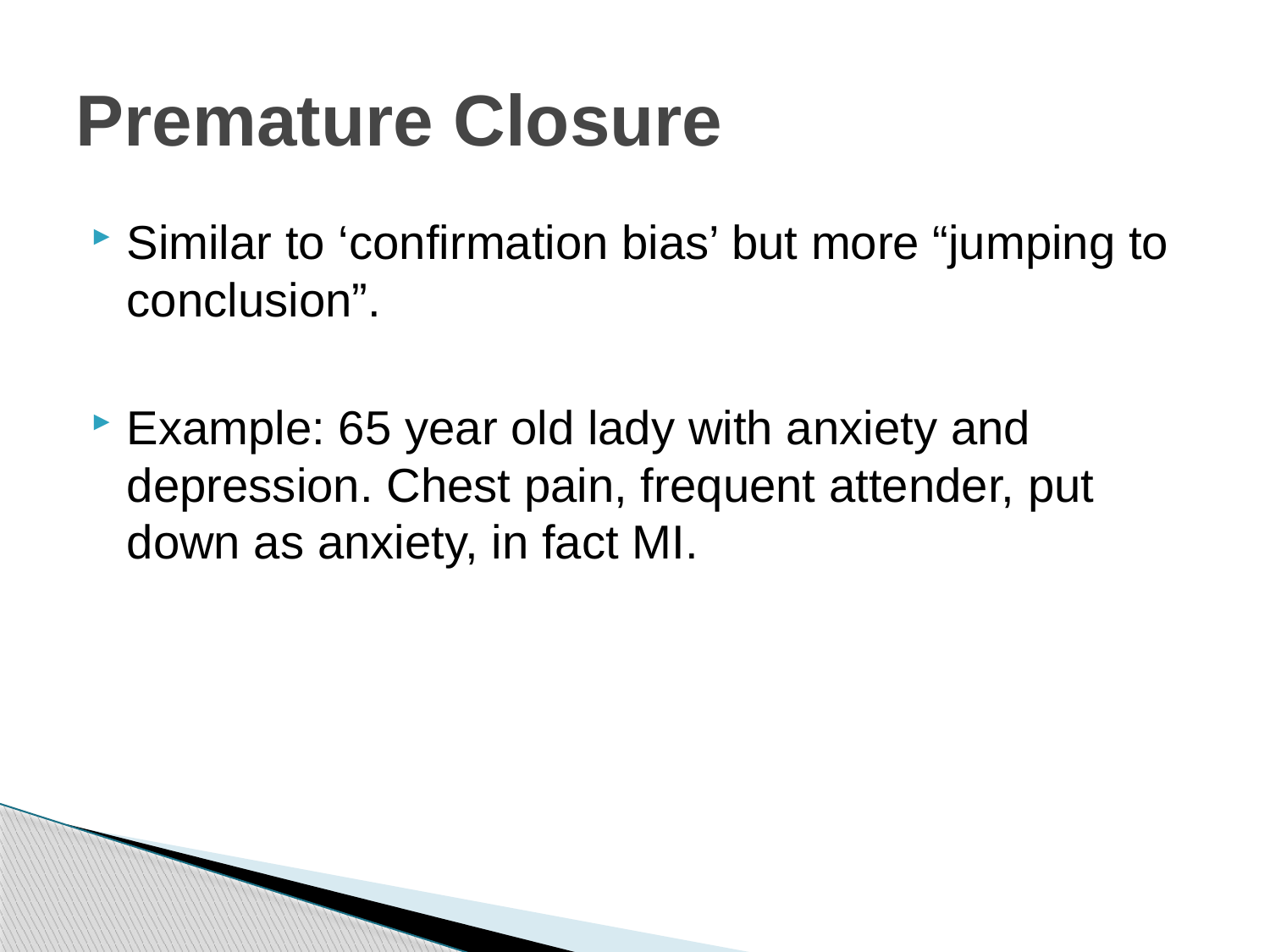

# Premature Closure
Similar to ‘confirmation bias’ but more “jumping to conclusion”.

Example: 65 year old lady with anxiety and depression. Chest pain, frequent attender, put down as anxiety, in fact MI.